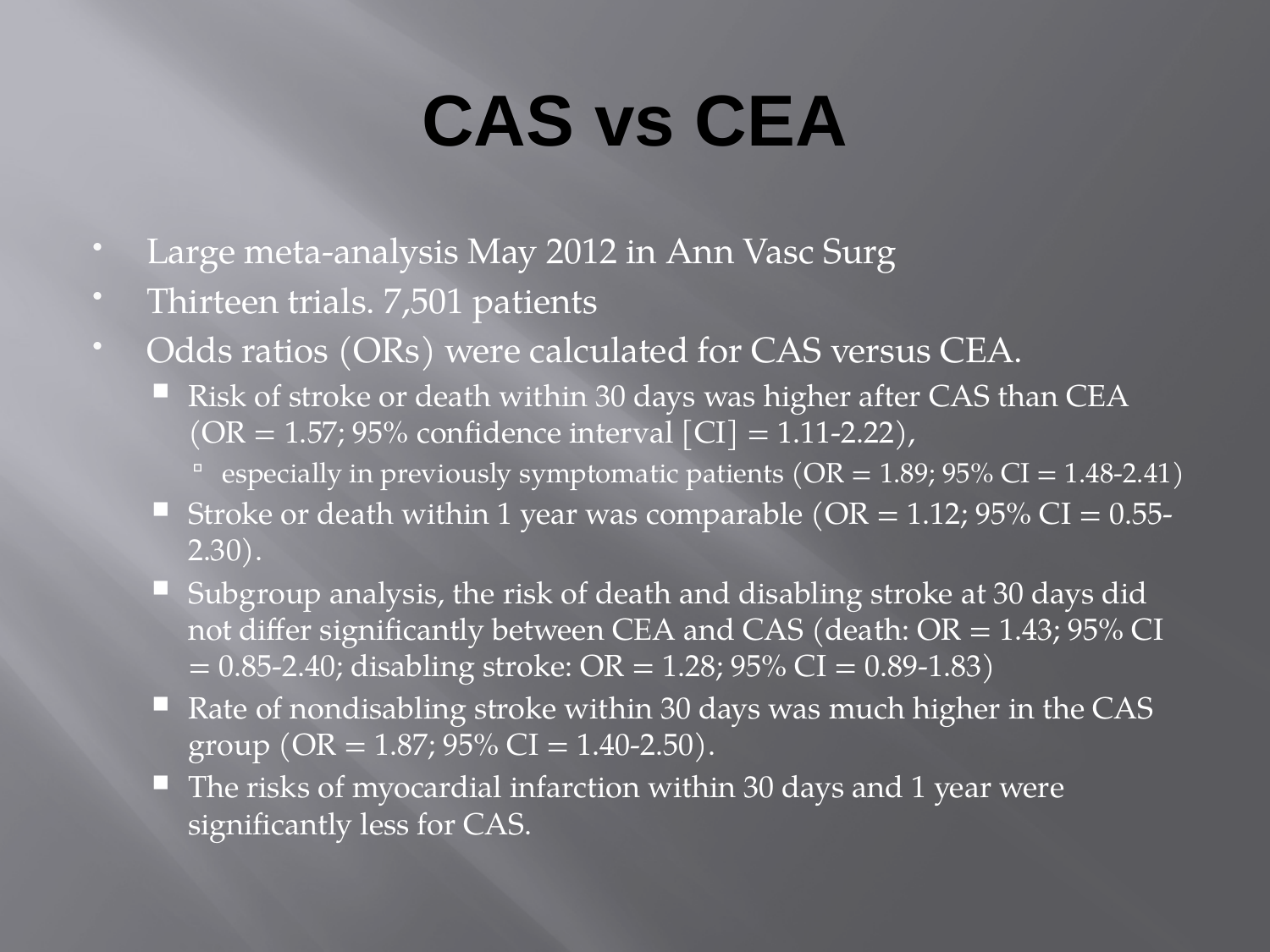

# CAS vs CEA
Large meta-analysis May 2012 in Ann Vasc Surg
Thirteen trials. 7,501 patients
Odds ratios (ORs) were calculated for CAS versus CEA.
Risk of stroke or death within 30 days was higher after CAS than CEA (OR = 1.57; 95% confidence interval [CI] = 1.11-2.22),
especially in previously symptomatic patients (OR = 1.89; 95% CI = 1.48-2.41)
Stroke or death within 1 year was comparable (OR = 1.12; 95% CI = 0.55-2.30).
Subgroup analysis, the risk of death and disabling stroke at 30 days did not differ significantly between CEA and CAS (death: OR = 1.43; 95% CI = 0.85-2.40; disabling stroke: OR = 1.28; 95% CI = 0.89-1.83)
Rate of nondisabling stroke within 30 days was much higher in the CAS group (OR = 1.87; 95% CI = 1.40-2.50).
The risks of myocardial infarction within 30 days and 1 year were significantly less for CAS.